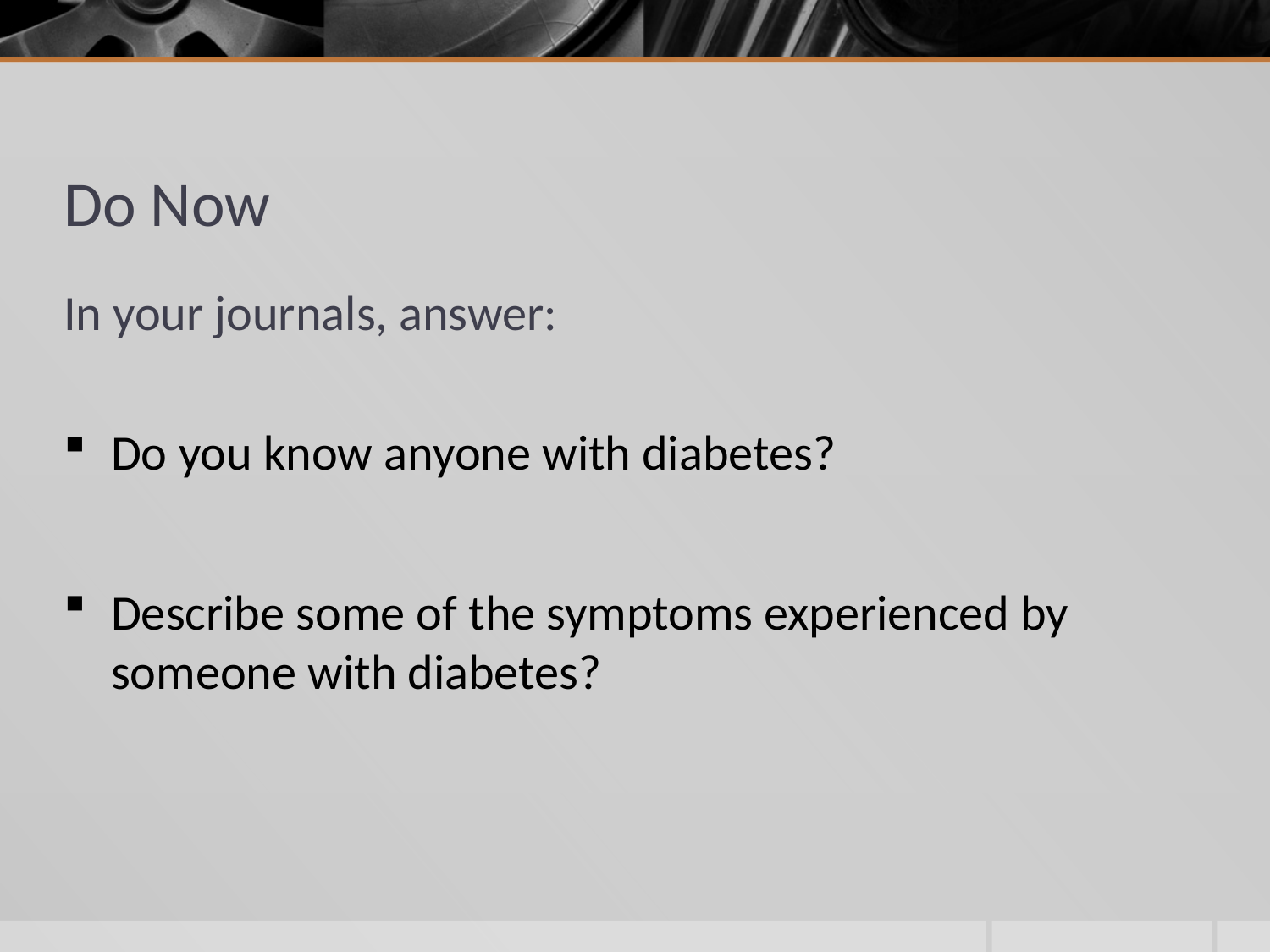

# Do Now
In your journals, answer:

Do you know anyone with diabetes?

Describe some of the symptoms experienced by someone with diabetes?